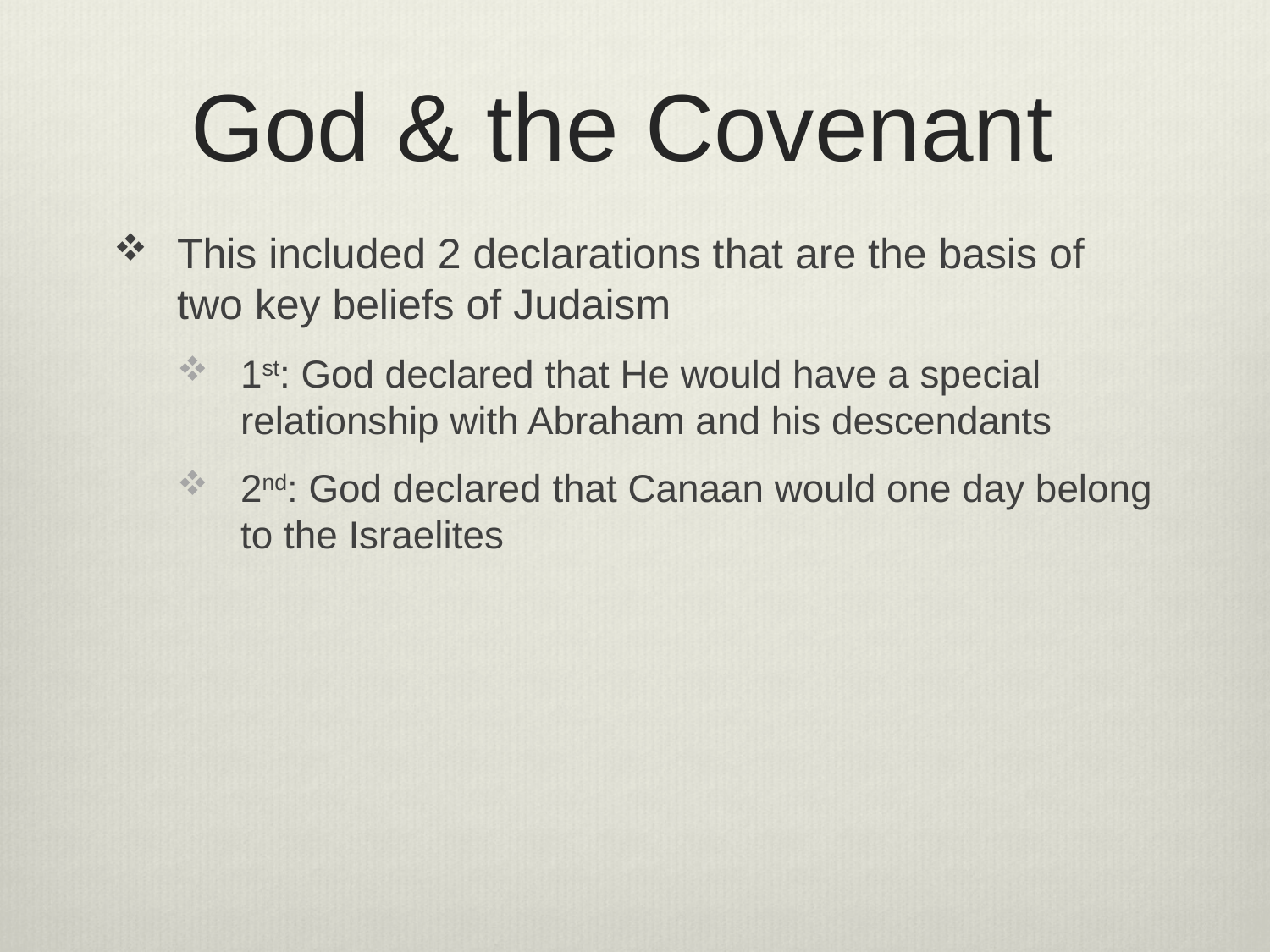

# God & the Covenant
This included 2 declarations that are the basis of two key beliefs of Judaism
1st: God declared that He would have a special relationship with Abraham and his descendants
2nd: God declared that Canaan would one day belong to the Israelites